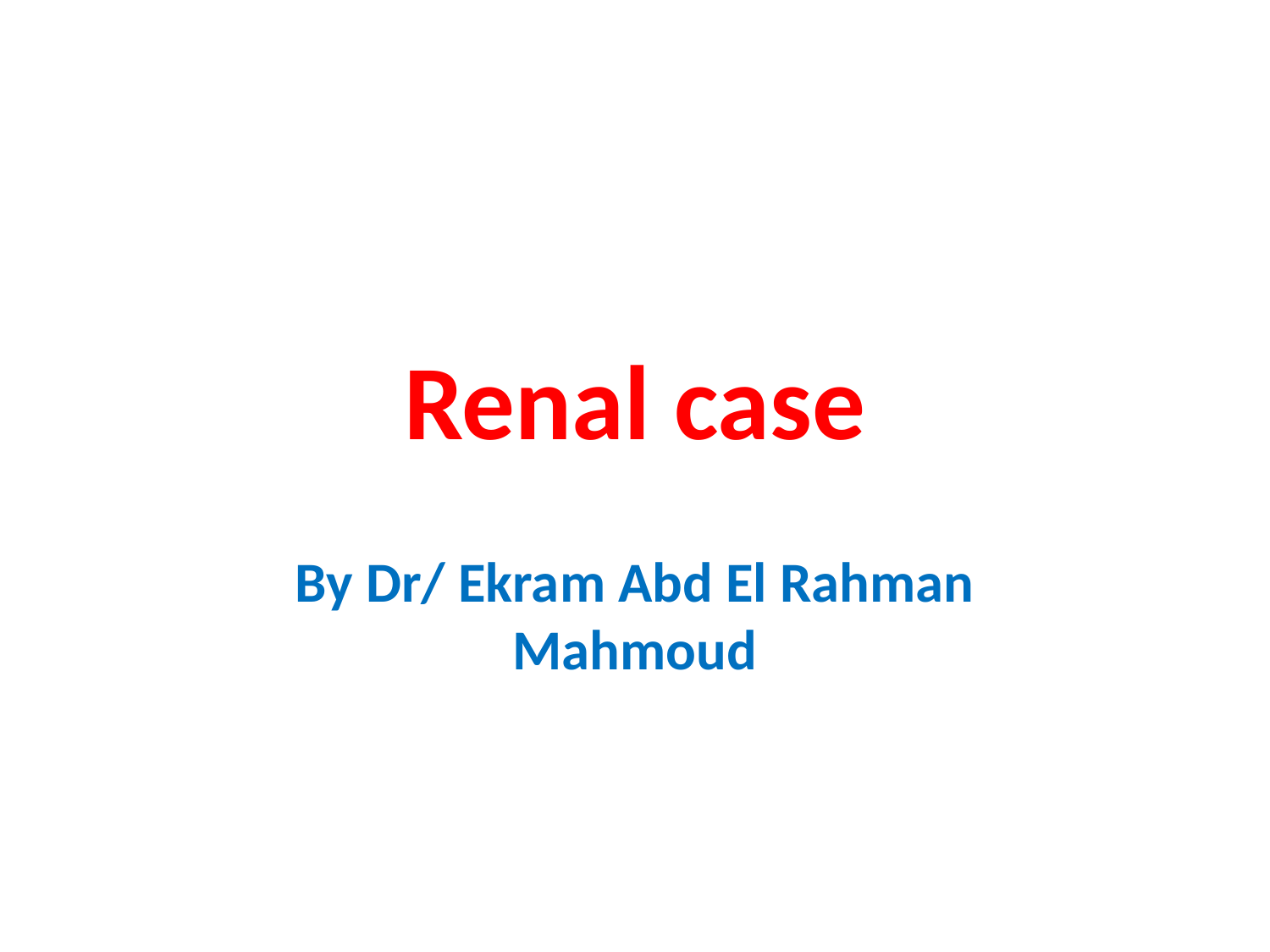

# Renal case
By Dr/ Ekram Abd El Rahman Mahmoud